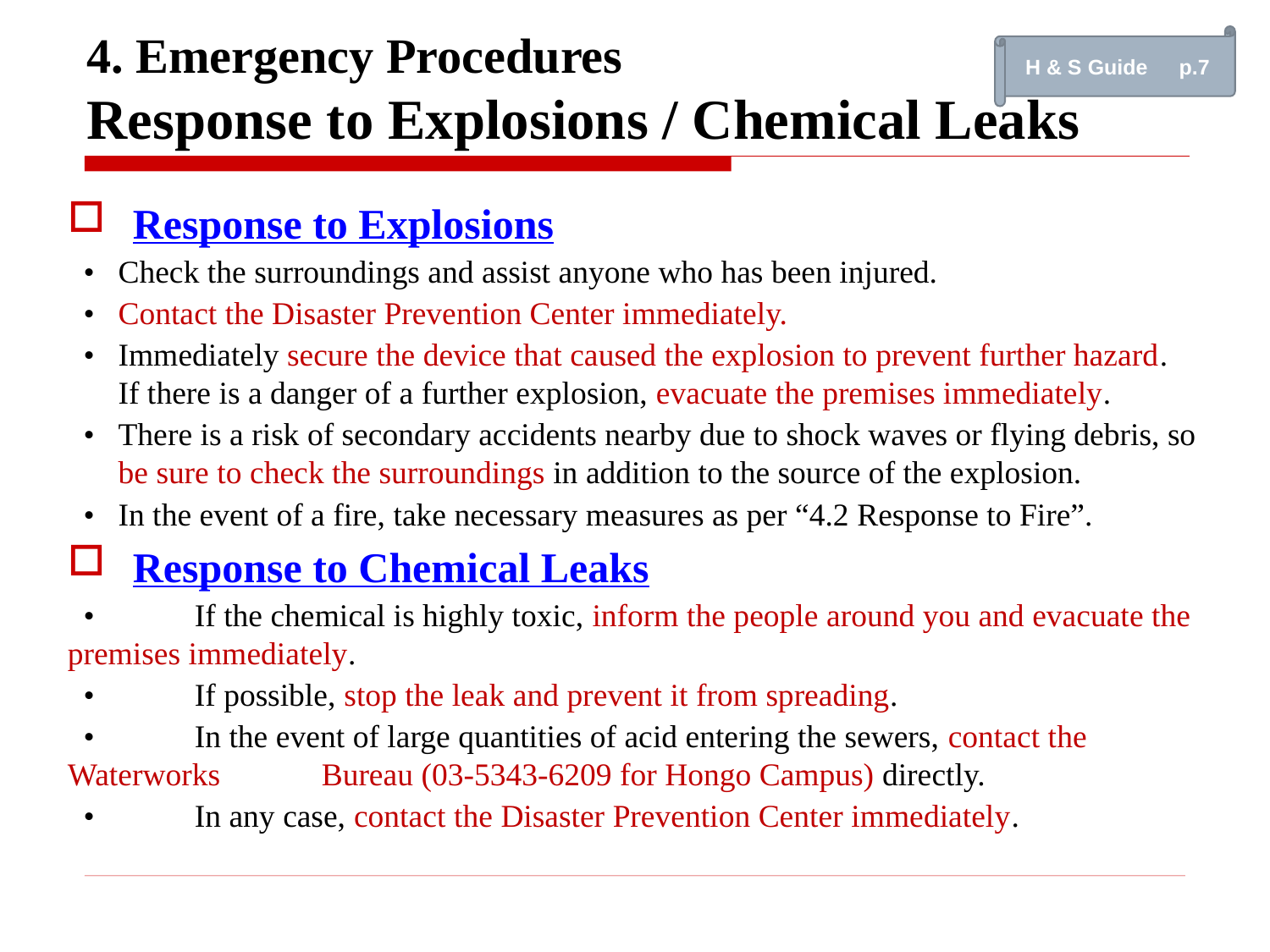

H & S Guide　p.7
4. Emergency Procedures
Response to Explosions / Chemical Leaks
Response to Explosions
  •	Check the surroundings and assist anyone who has been injured.
  •	Contact the Disaster Prevention Center immediately.
  •	Immediately secure the device that caused the explosion to prevent further hazard.
If there is a danger of a further explosion, evacuate the premises immediately.
  •	There is a risk of secondary accidents nearby due to shock waves or flying debris, so be sure to check the surroundings in addition to the source of the explosion.
  •	In the event of a fire, take necessary measures as per “4.2 Response to Fire”.
Response to Chemical Leaks
  •	If the chemical is highly toxic, inform the people around you and evacuate the 	premises immediately.
  •	If possible, stop the leak and prevent it from spreading.
  •	In the event of large quantities of acid entering the sewers, contact the Waterworks 	Bureau (03-5343-6209 for Hongo Campus) directly.
  •	In any case, contact the Disaster Prevention Center immediately.